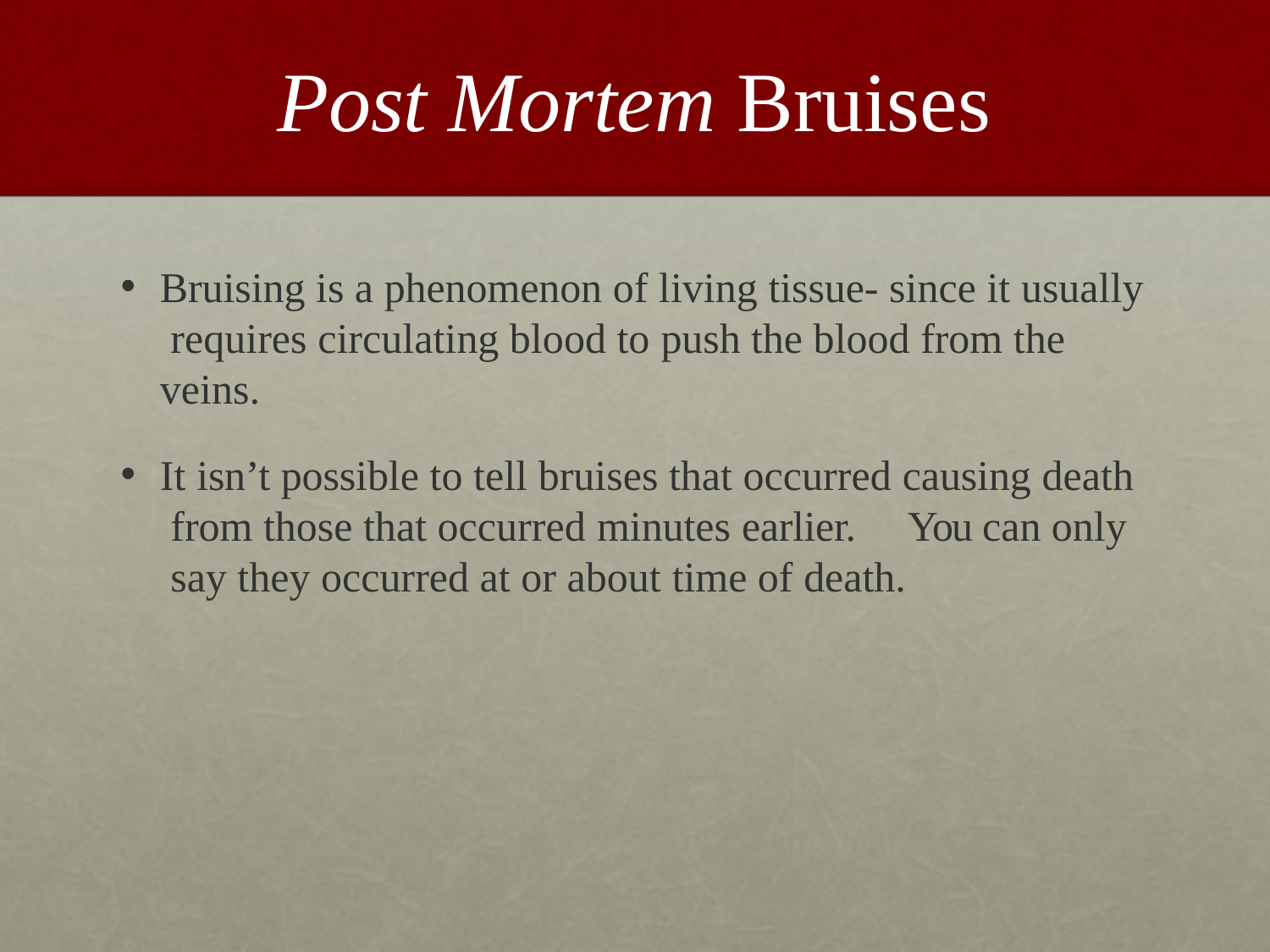

# Post Mortem Bruises
Bruising is a phenomenon of living tissue- since it usually  requires circulating blood to push the blood from the  veins.
It isn’t possible to tell bruises that occurred causing death  from those that occurred minutes earlier.	You can only  say they occurred at or about time of death.